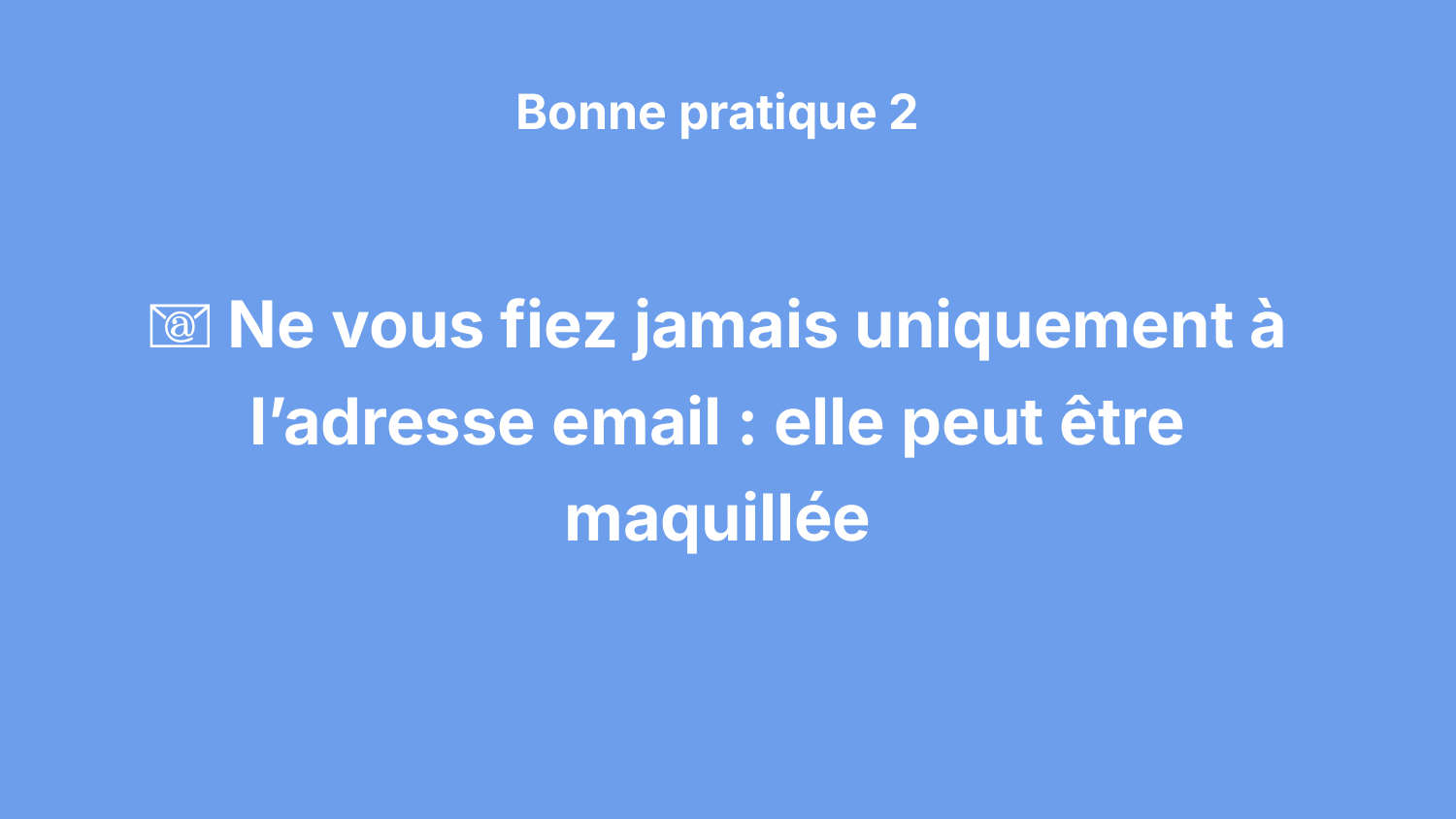

Bonne pratique 2
📧 Ne vous fiez jamais uniquement à l’adresse email : elle peut être maquillée